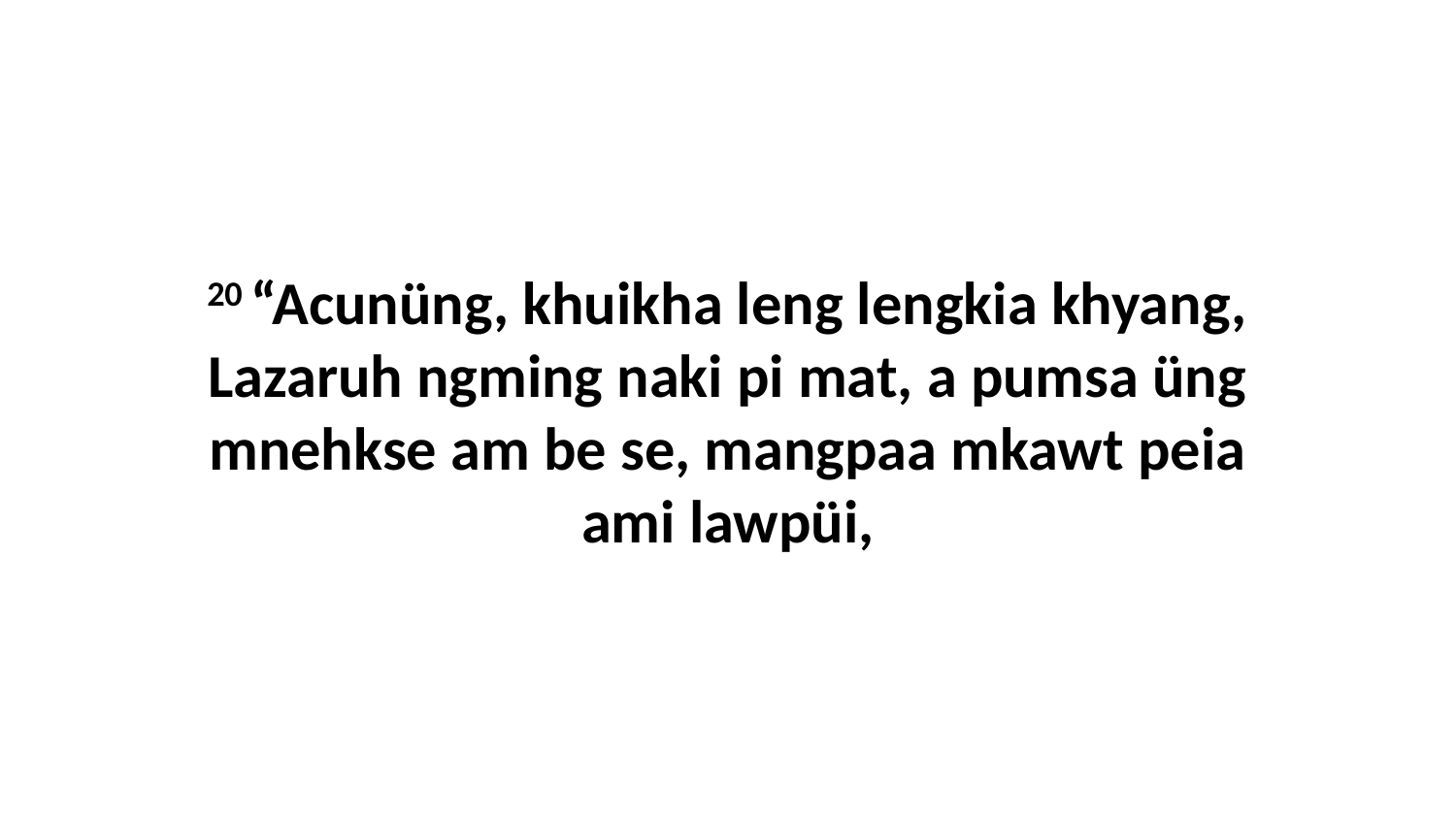

20 “Acunüng, khuikha leng lengkia khyang, Lazaruh ngming naki pi mat, a pumsa üng mnehkse am be se, mangpaa mkawt peia ami lawpüi,